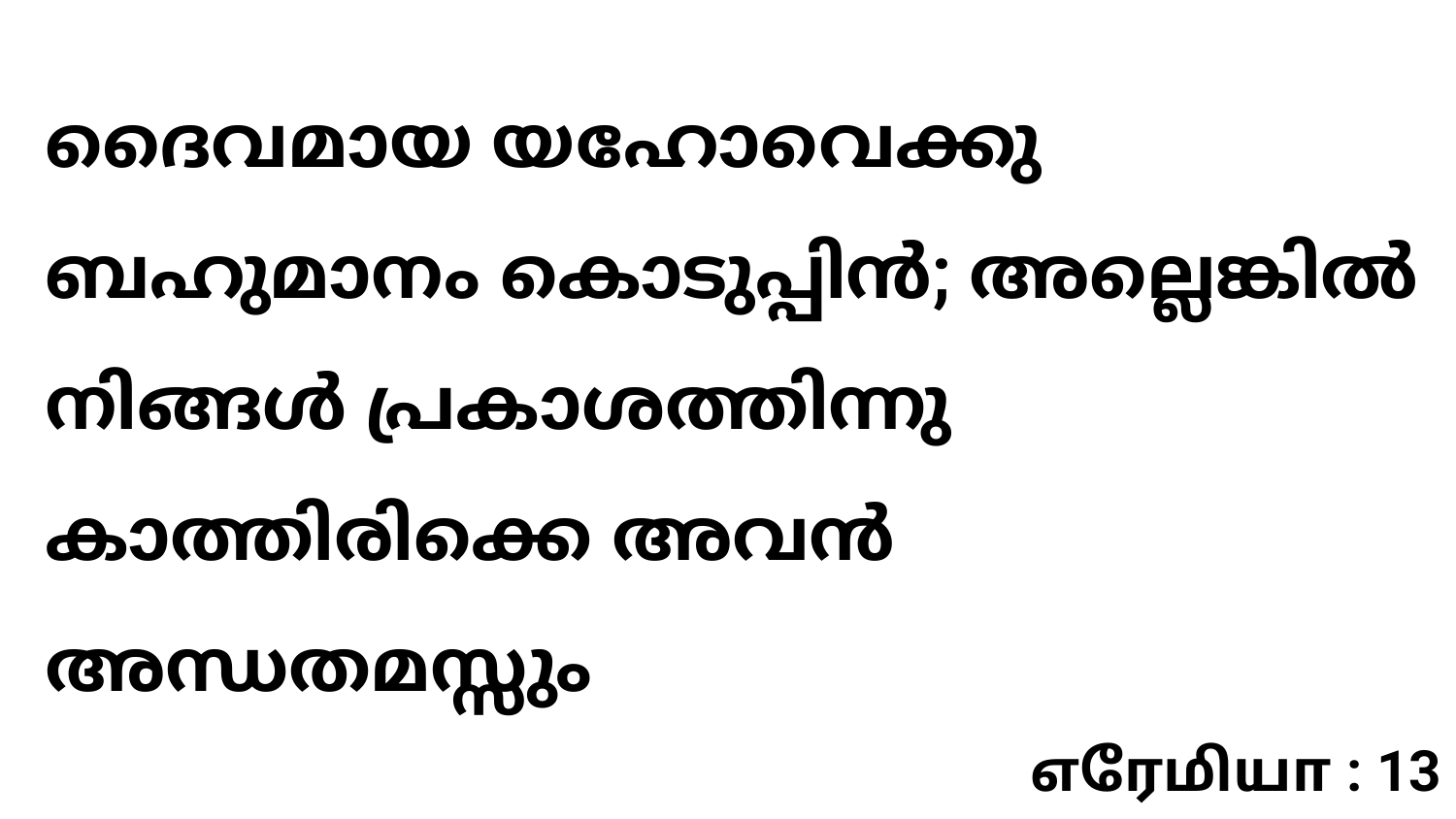

ദൈവമായ യഹോവെക്കു ബഹുമാനം കൊടുപ്പിൻ; അല്ലെങ്കിൽ നിങ്ങൾ പ്രകാശത്തിന്നു കാത്തിരിക്കെ അവൻ അന്ധതമസ്സും
எரேமியா : 13